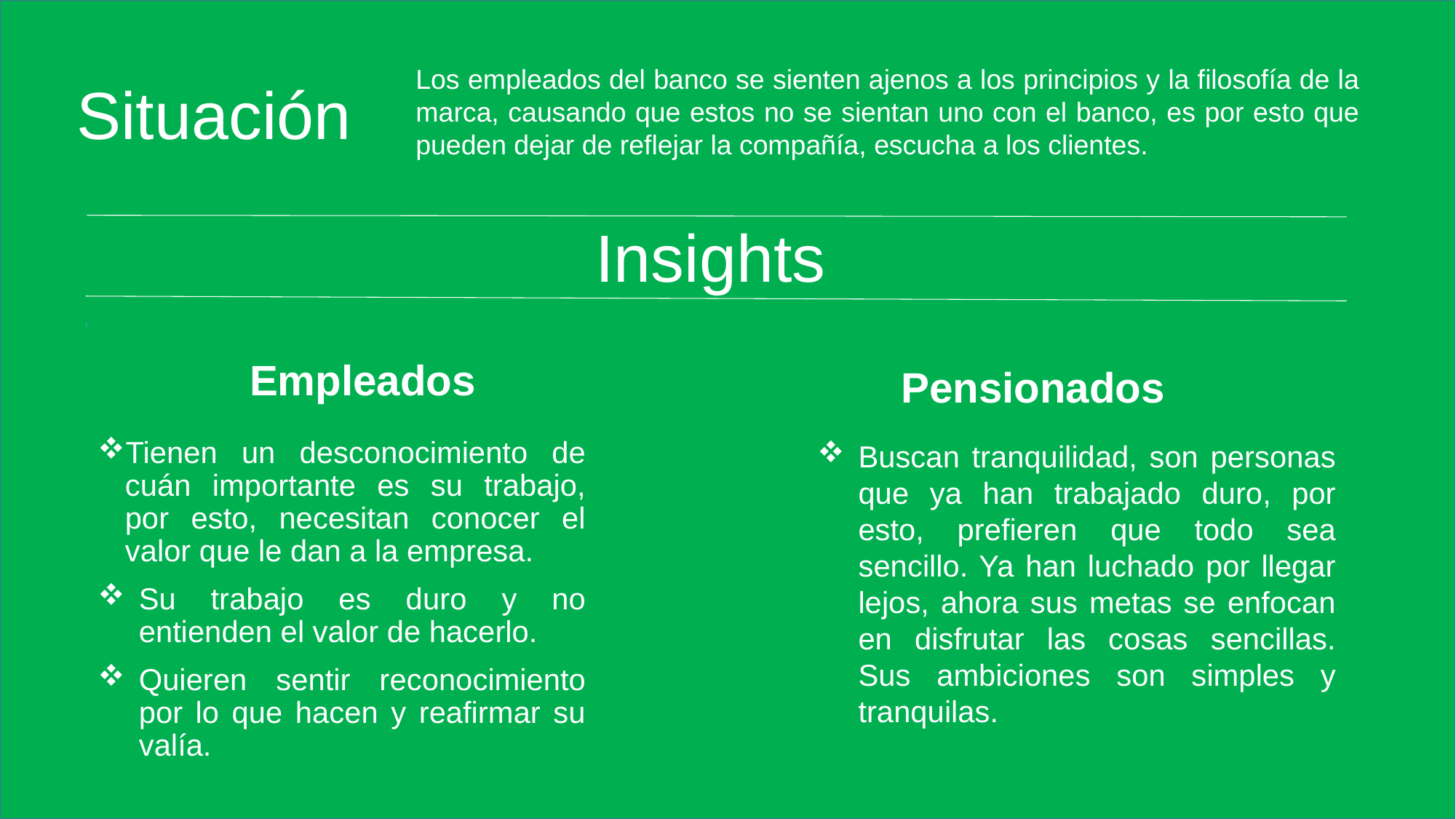

# Situación
Los empleados del banco se sienten ajenos a los principios y la filosofía de la marca, causando que estos no se sientan uno con el banco, es por esto que pueden dejar de reflejar la compañía, escucha a los clientes.

Insights
Empleados
Pensionados
Tienen un desconocimiento de cuán importante es su trabajo, por esto, necesitan conocer el valor que le dan a la empresa.
Su trabajo es duro y no entienden el valor de hacerlo.
Quieren sentir reconocimiento por lo que hacen y reafirmar su valía.

Buscan tranquilidad, son personas que ya han trabajado duro, por esto, prefieren que todo sea sencillo. Ya han luchado por llegar lejos, ahora sus metas se enfocan en disfrutar las cosas sencillas. Sus ambiciones son simples y tranquilas.